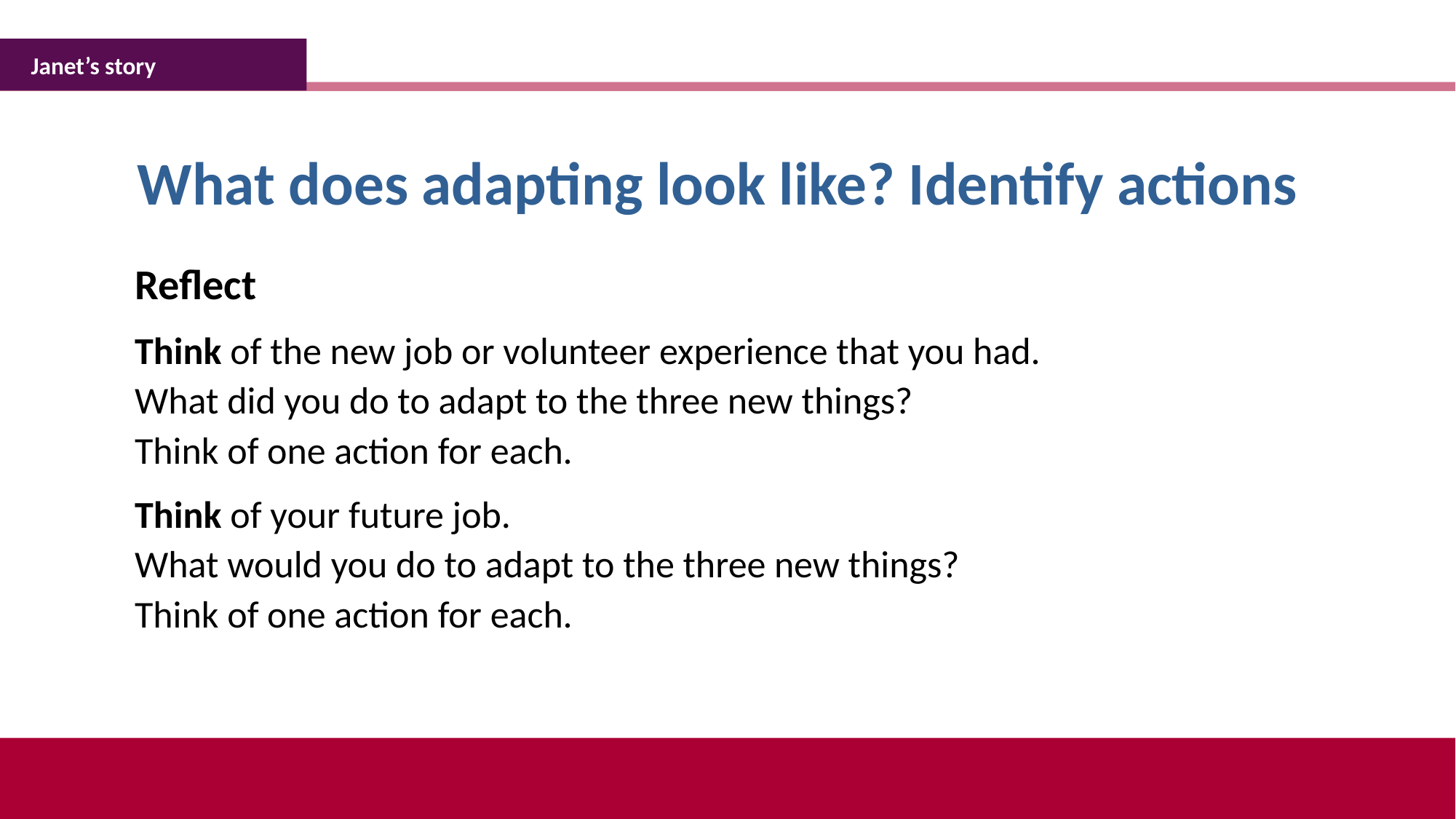

Janet’s story
What does adapting look like? Identify actions
Reflect
Think of the new job or volunteer experience that you had.
What did you do to adapt to the three new things?
Think of one action for each.
Think of your future job.
What would you do to adapt to the three new things?
Think of one action for each.